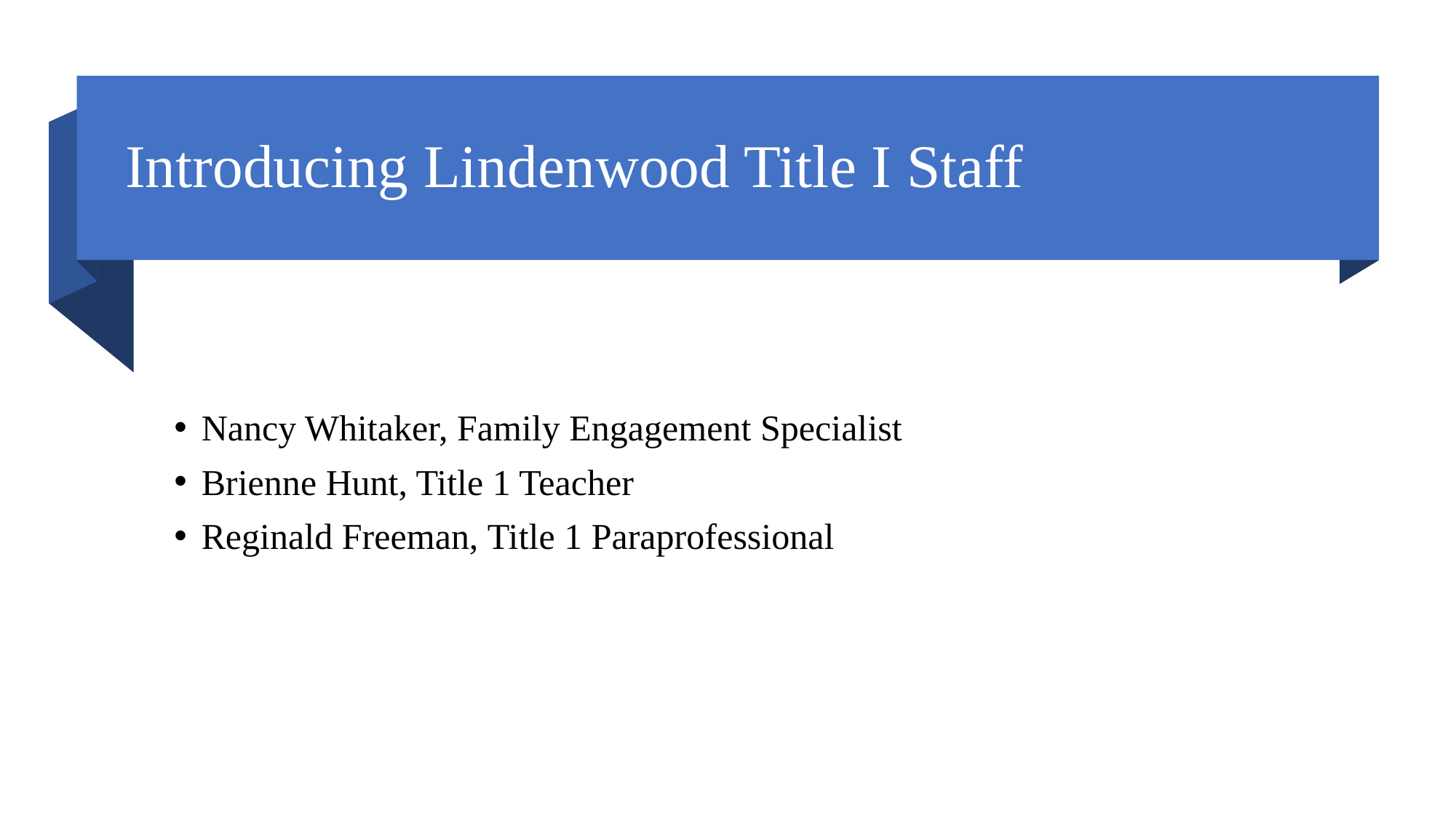

# Introducing Lindenwood Title I Staff

Nancy Whitaker, Family Engagement Specialist
Brienne Hunt, Title 1 Teacher
Reginald Freeman, Title 1 Paraprofessional